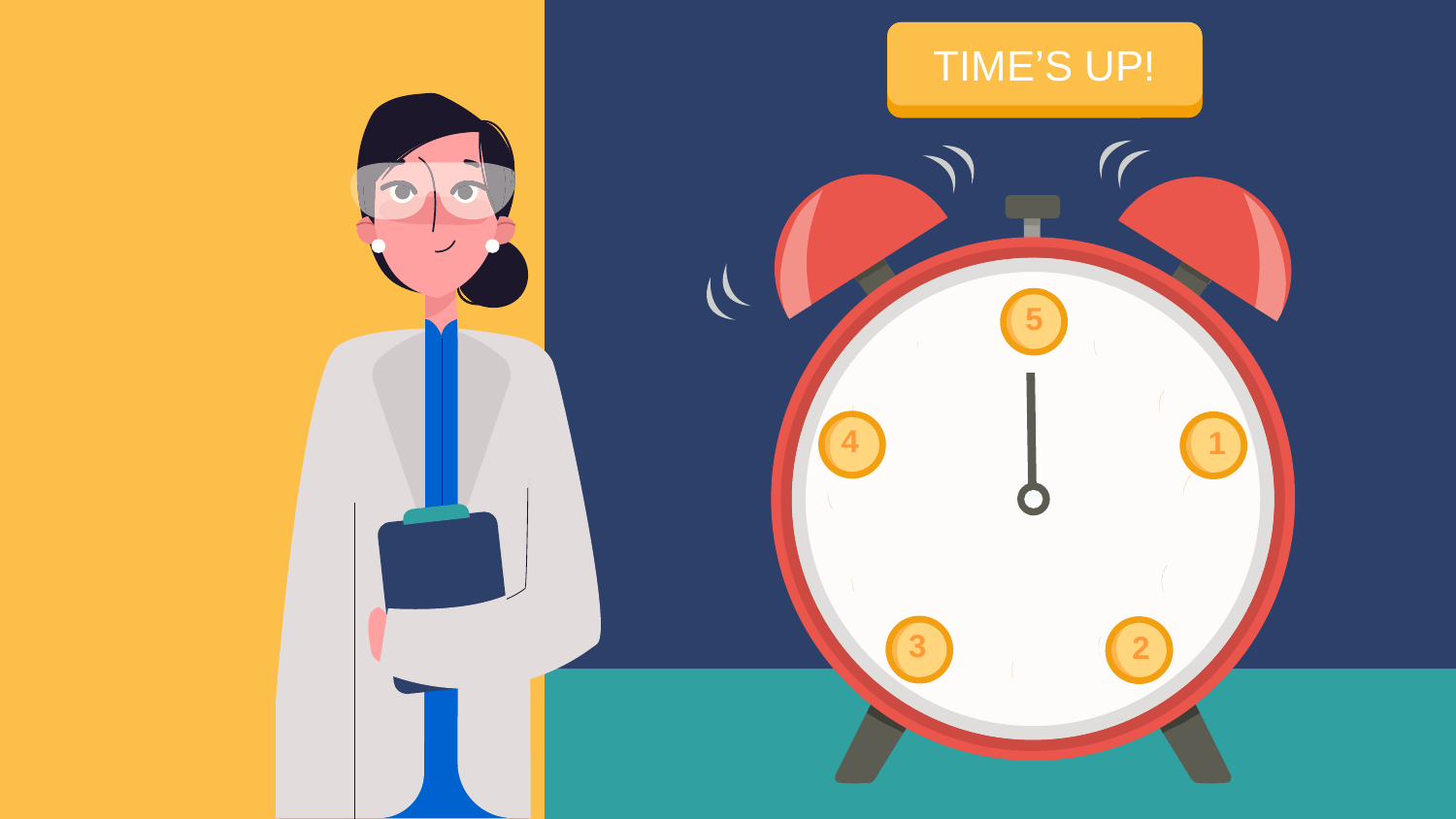

START TIMER

TIME’S UP!

5

4

1

3

2